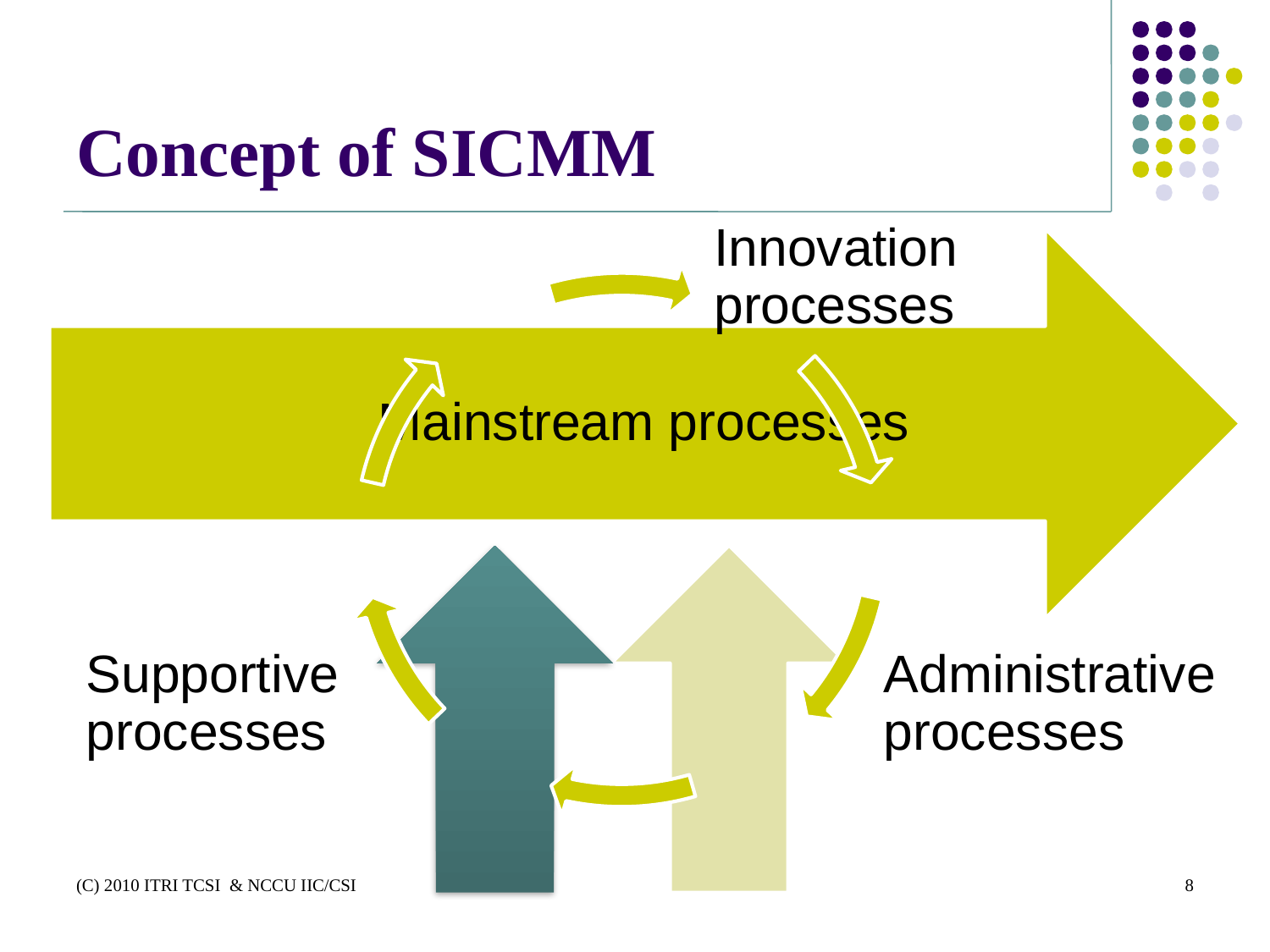

# Concept of SICMM

Innovation
processes

Mainstream processes
Supportive processes
Administrative
processes
(C) 2010 ITRI TCSI  & NCCU IIC/CSI
8